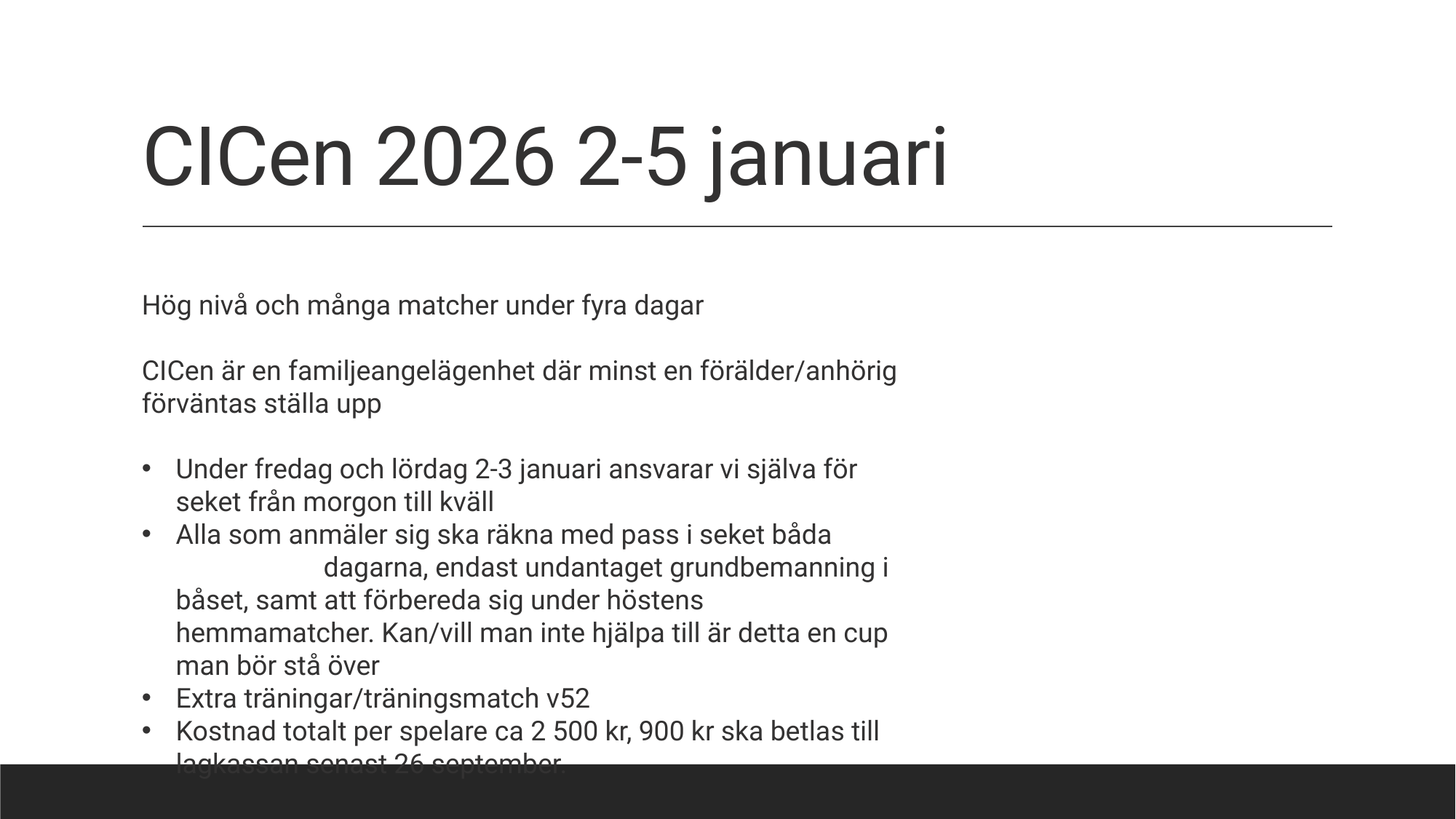

# CICen 2026 2-5 januari

Hög nivå och många matcher under fyra dagar

CICen är en familjeangelägenhet där minst en förälder/anhörig förväntas ställa upp

Under fredag och lördag 2-3 januari ansvarar vi själva för    seket från morgon till kväll
Alla som anmäler sig ska räkna med pass i seket båda                                  dagarna, endast undantaget grundbemanning i båset, samt att förbereda sig under höstens hemmamatcher. Kan/vill man inte hjälpa till är detta en cup man bör stå över
Extra träningar/träningsmatch v52
Kostnad totalt per spelare ca 2 500 kr, 900 kr ska betlas till lagkassan senast 26 september.